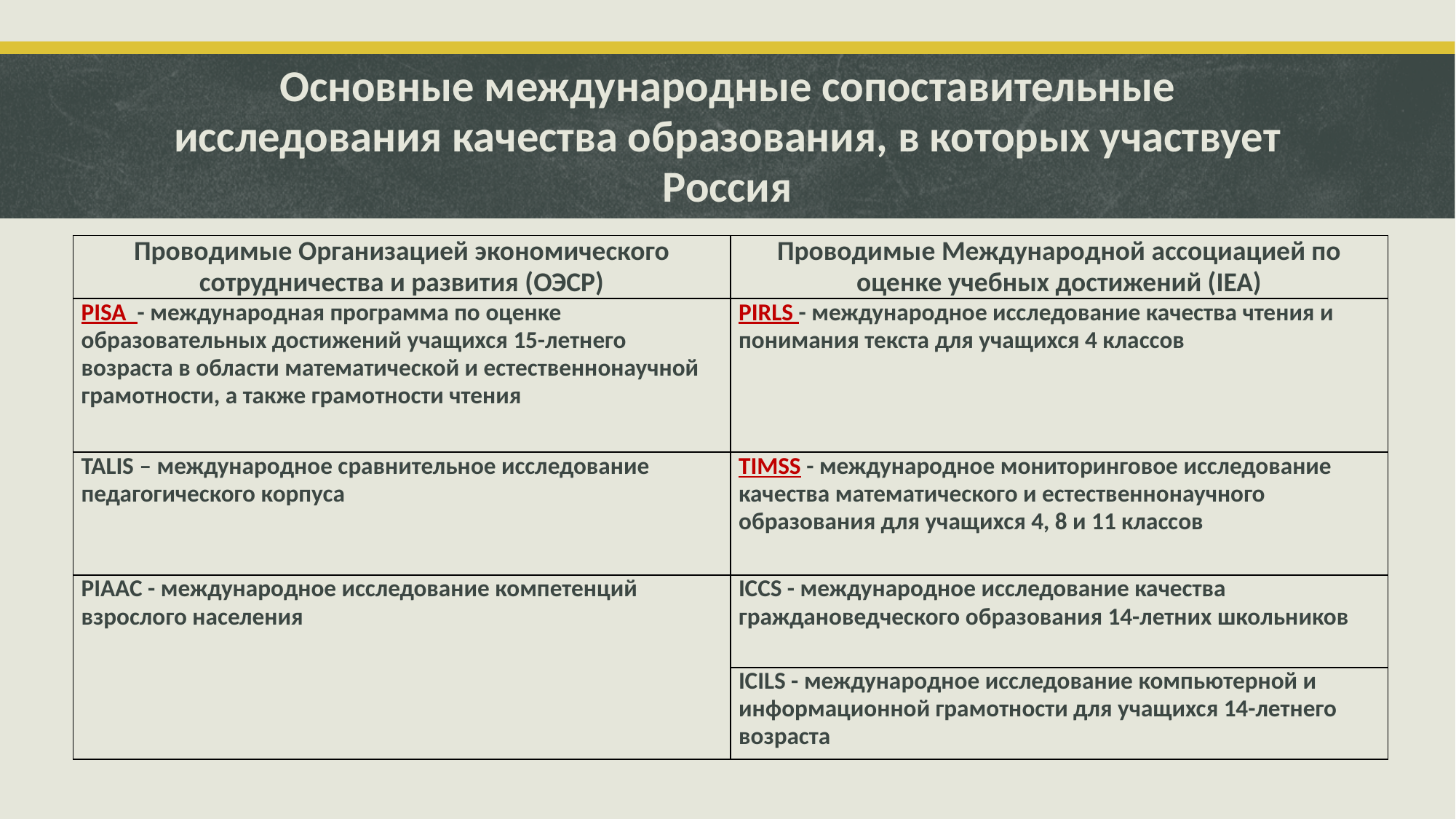

# Основные международные сопоставительные исследования качества образования, в которых участвует Россия
| Проводимые Организацией экономического сотрудничества и развития (ОЭСР) | Проводимые Международной ассоциацией по оценке учебных достижений (IEA) |
| --- | --- |
| PISA - международная программа по оценке образовательных достижений учащихся 15-летнего возраста в области математической и естественнонаучной грамотности, а также грамотности чтения | PIRLS - международное исследование качества чтения и понимания текста для учащихся 4 классов |
| TALIS – международное сравнительное исследование педагогического корпуса | TIMSS - международное мониторинговое исследование качества математического и естественнонаучного образования для учащихся 4, 8 и 11 классов |
| PIAAC - международное исследование компетенций взрослого населения | ICCS - международное исследование качества граждановедческого образования 14-летних школьников |
|  | ICILS - международное исследование компьютерной и информационной грамотности для учащихся 14-летнего возраста |